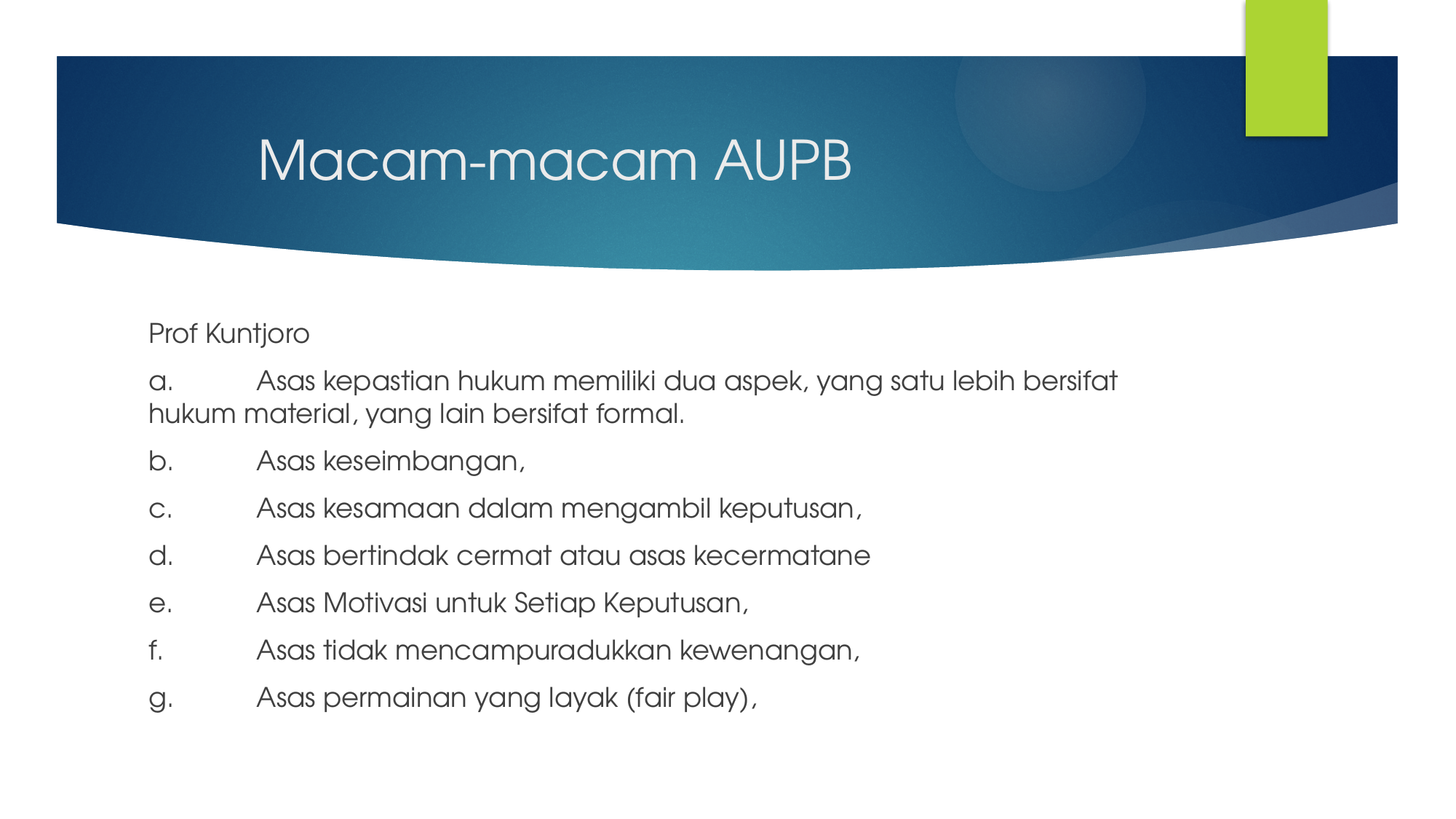

# Macam-macam AUPB
Prof Kuntjoro
a.	Asas kepastian hukum memiliki dua aspek, yang satu lebih bersifat hukum material, yang lain bersifat formal.
b.	Asas keseimbangan,
c.	Asas kesamaan dalam mengambil keputusan,
d.	Asas bertindak cermat atau asas kecermatane
e.	Asas Motivasi untuk Setiap Keputusan,
f.	Asas tidak mencampuradukkan kewenangan,
g.	Asas permainan yang layak (fair play),